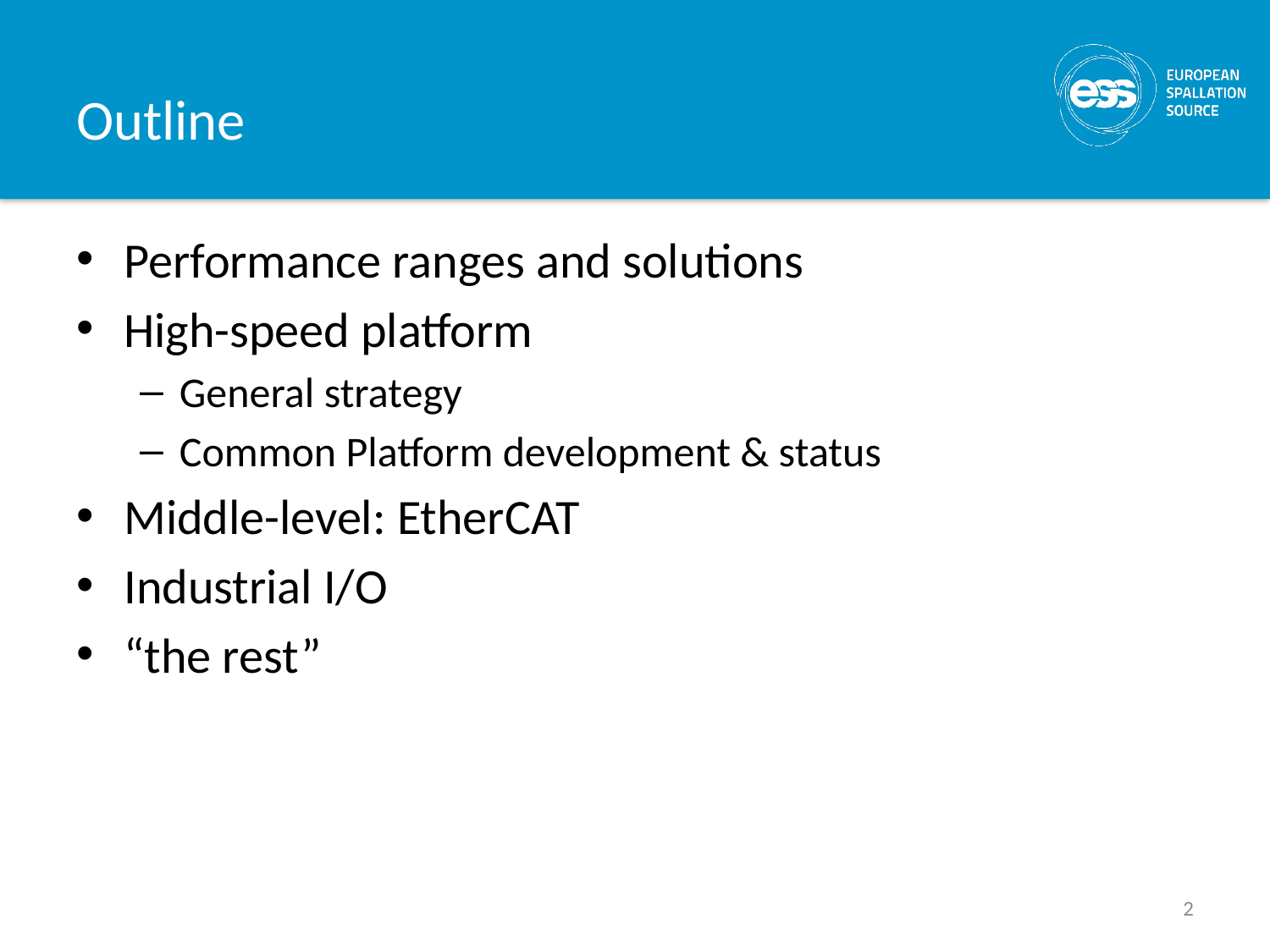

# Outline
Performance ranges and solutions
High-speed platform
General strategy
Common Platform development & status
Middle-level: EtherCAT
Industrial I/O
“the rest”
2